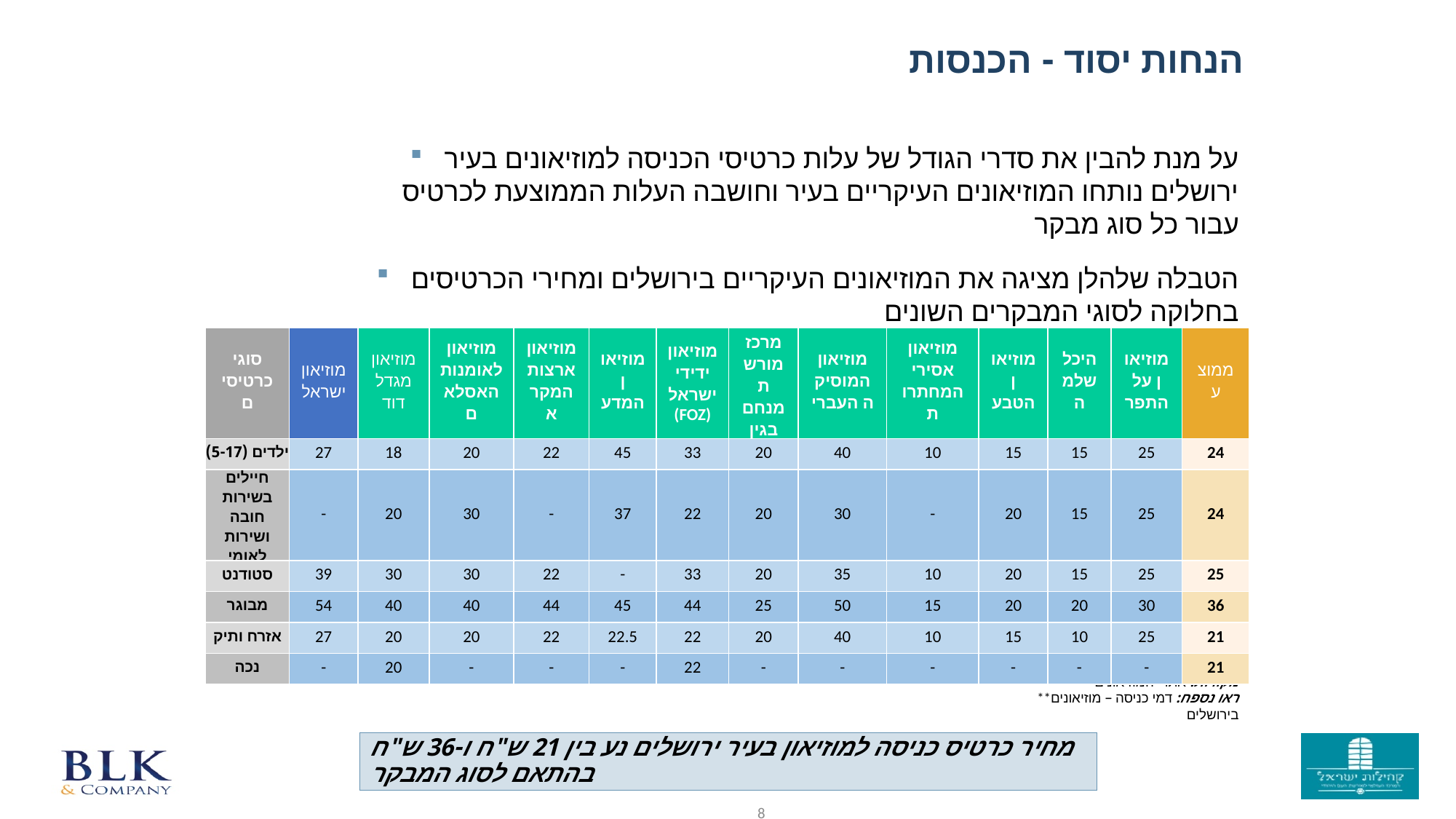

הנחות יסוד - הכנסות
על מנת להבין את סדרי הגודל של עלות כרטיסי הכניסה למוזיאונים בעיר ירושלים נותחו המוזיאונים העיקריים בעיר וחושבה העלות הממוצעת לכרטיס עבור כל סוג מבקר
הטבלה שלהלן מציגה את המוזיאונים העיקריים בירושלים ומחירי הכרטיסים בחלוקה לסוגי המבקרים השונים
| סוגי כרטיסים | מוזיאון ישראל | מוזיאון מגדל דוד | מוזיאון לאומנות האסלאם | מוזיאון ארצות המקרא | מוזיאון המדע | מוזיאון ידידי ישראל (FOZ) | מרכז מורשת מנחם בגין | מוזיאון המוסיקה העברי | מוזיאון אסירי המחתרות | מוזיאון הטבע | היכל שלמה | מוזיאון על התפר | ממוצע |
| --- | --- | --- | --- | --- | --- | --- | --- | --- | --- | --- | --- | --- | --- |
| ילדים (5-17) | 27 | 18 | 20 | 22 | 45 | 33 | 20 | 40 | 10 | 15 | 15 | 25 | 24 |
| חיילים בשירות חובה ושירות לאומי | - | 20 | 30 | - | 37 | 22 | 20 | 30 | - | 20 | 15 | 25 | 24 |
| סטודנט | 39 | 30 | 30 | 22 | - | 33 | 20 | 35 | 10 | 20 | 15 | 25 | 25 |
| מבוגר | 54 | 40 | 40 | 44 | 45 | 44 | 25 | 50 | 15 | 20 | 20 | 30 | 36 |
| אזרח ותיק | 27 | 20 | 20 | 22 | 22.5 | 22 | 20 | 40 | 10 | 15 | 10 | 25 | 21 |
| נכה | - | 20 | - | - | - | 22 | - | - | - | - | - | - | 21 |
* מקורות: אתרי המוזיאונים
**ראו נספח: דמי כניסה – מוזיאונים בירושלים

מחיר כרטיס כניסה למוזיאון בעיר ירושלים נע בין 21 ש"ח ו-36 ש"ח בהתאם לסוג המבקר
8